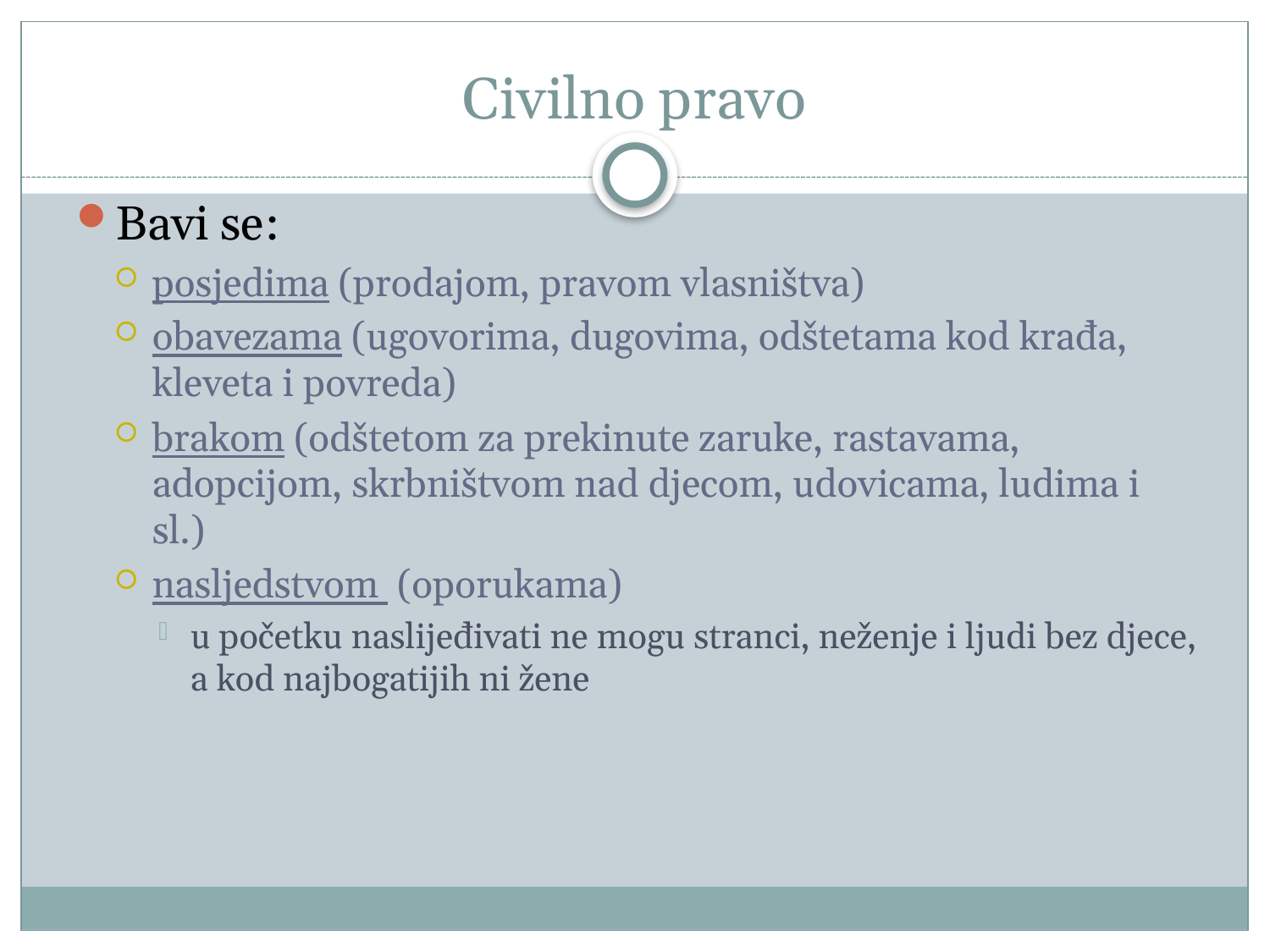

# Civilno pravo
Bavi se:
posjedima (prodajom, pravom vlasništva)
obavezama (ugovorima, dugovima, odštetama kod krađa, kleveta i povreda)
brakom (odštetom za prekinute zaruke, rastavama, adopcijom, skrbništvom nad djecom, udovicama, ludima i sl.)
nasljedstvom  (oporukama)
u početku naslijeđivati ne mogu stranci, neženje i ljudi bez djece, a kod najbogatijih ni žene